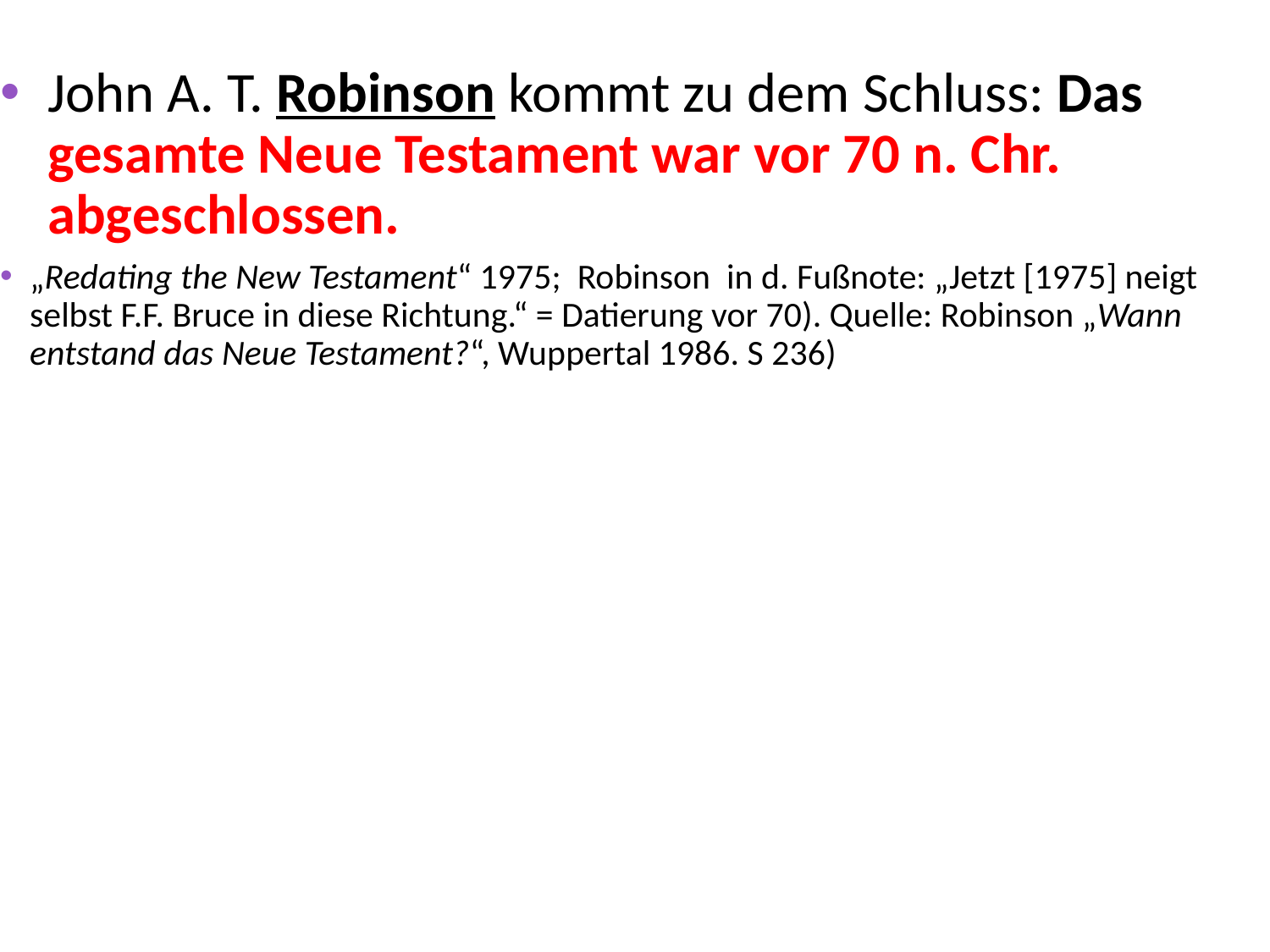

John A. T. Robinson kommt zu dem Schluss: Das gesamte Neue Testament war vor 70 n. Chr. abgeschlossen.
„Redating the New Testament“ 1975;  Robinson  in d. Fußnote: „Jetzt [1975] neigt selbst F.F. Bruce in diese Richtung.“ = Datierung vor 70). Quelle: Robinson „Wann entstand das Neue Testament?“, Wuppertal 1986. S 236)